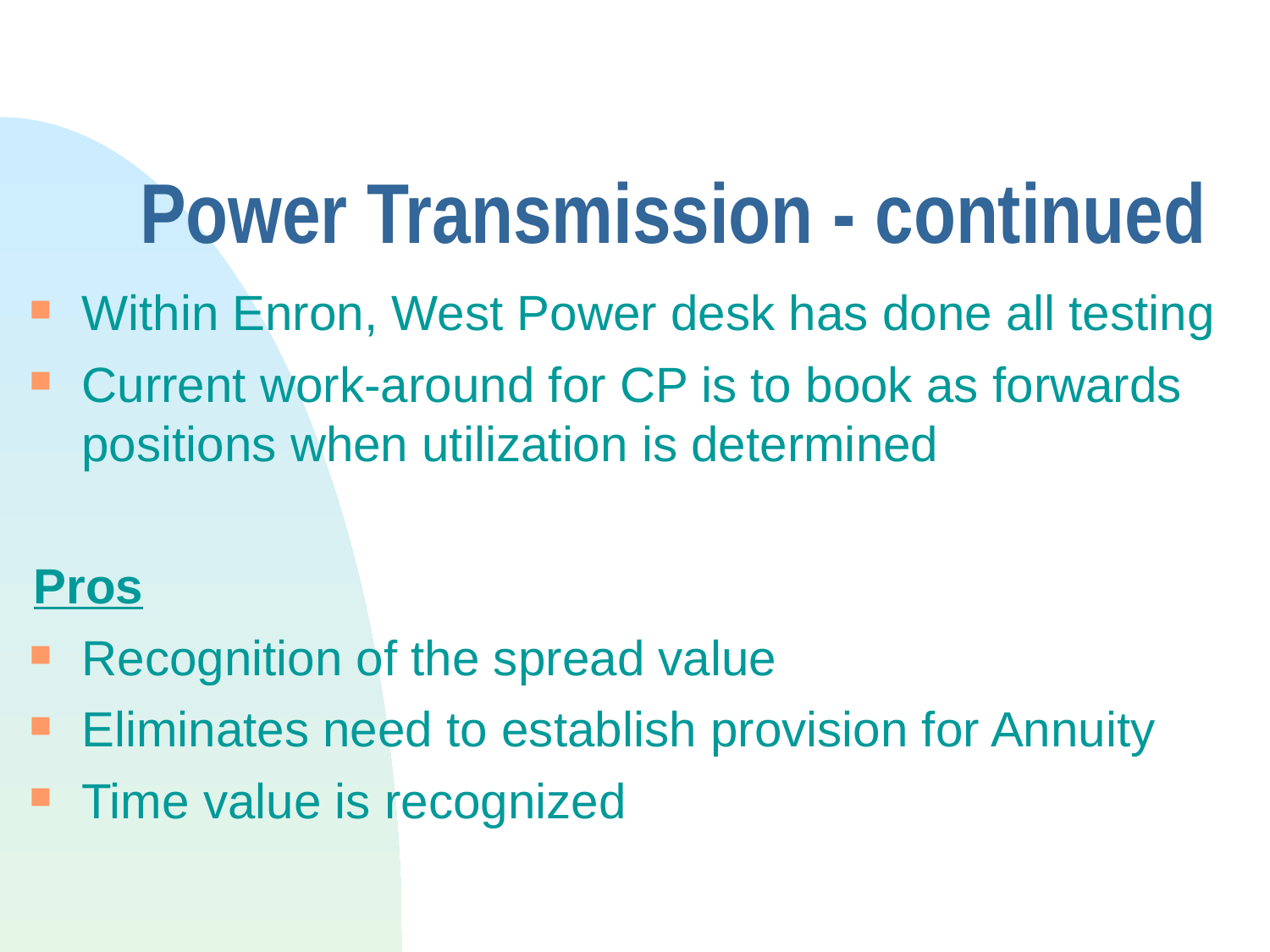

# Power Transmission - continued
Within Enron, West Power desk has done all testing
Current work-around for CP is to book as forwards positions when utilization is determined

Pros
Recognition of the spread value
Eliminates need to establish provision for Annuity
Time value is recognized